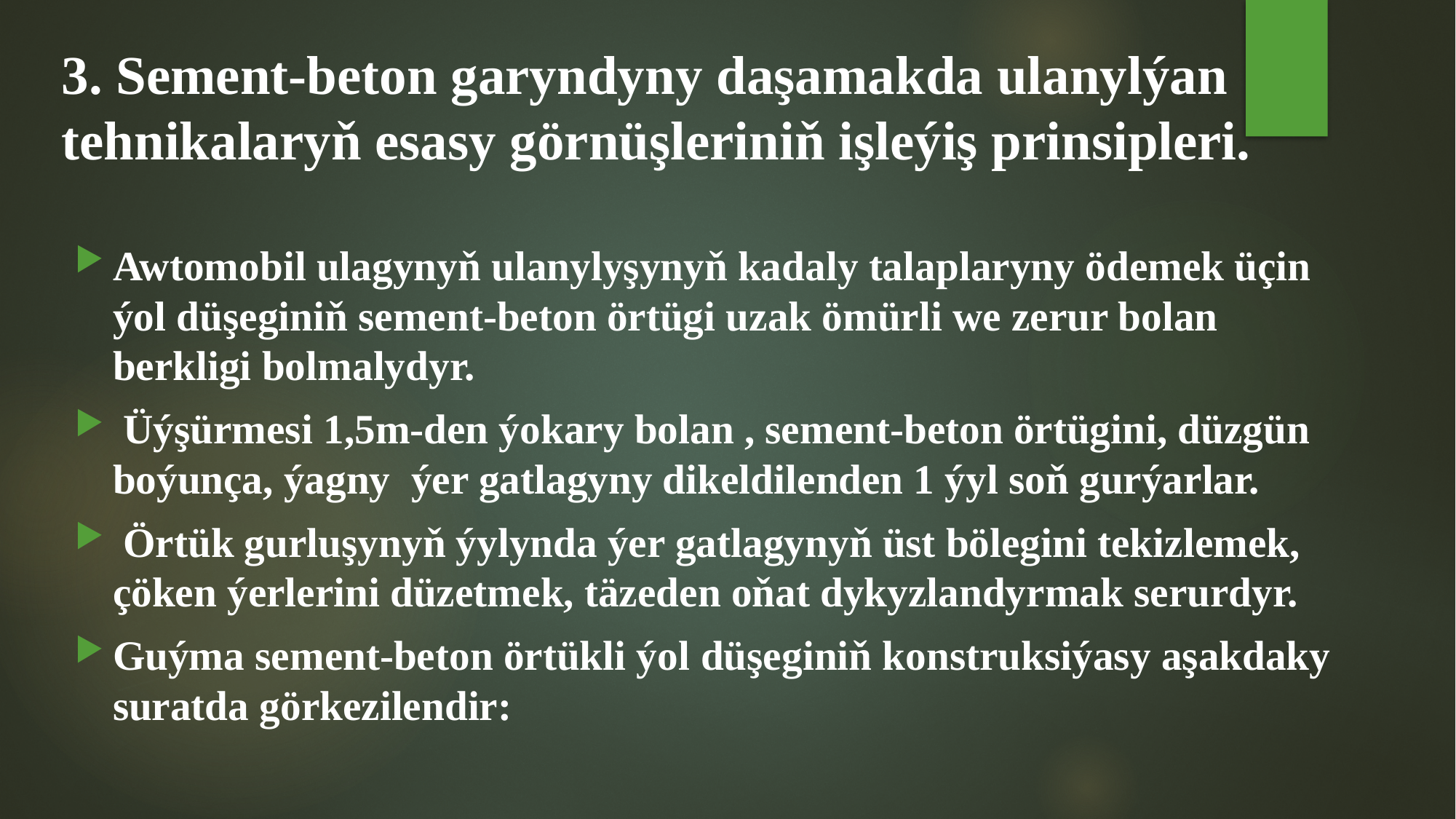

# 3. Sement-beton garyndyny daşamakda ulanylýan tehnikalaryň esasy görnüşleriniň işleýiş prinsipleri.
Awtomobil ulagynyň ulanylyşynyň kadaly talaplaryny ödemek üçin ýol düşeginiň sement-beton örtügi uzak ömürli we zerur bolan berkligi bolmalydyr.
 Üýşürmesi 1,5m-den ýokary bolan , sement-beton örtügini, düzgün boýunça, ýagny  ýer gatlagyny dikeldilenden 1 ýyl soň gurýarlar.
 Örtük gurluşynyň ýylynda ýer gatlagynyň üst bölegini tekizlemek, çöken ýerlerini düzetmek, täzeden oňat dykyzlandyrmak serurdyr.
Guýma sement-beton örtükli ýol düşeginiň konstruksiýasy aşakdaky suratda görkezilendir: